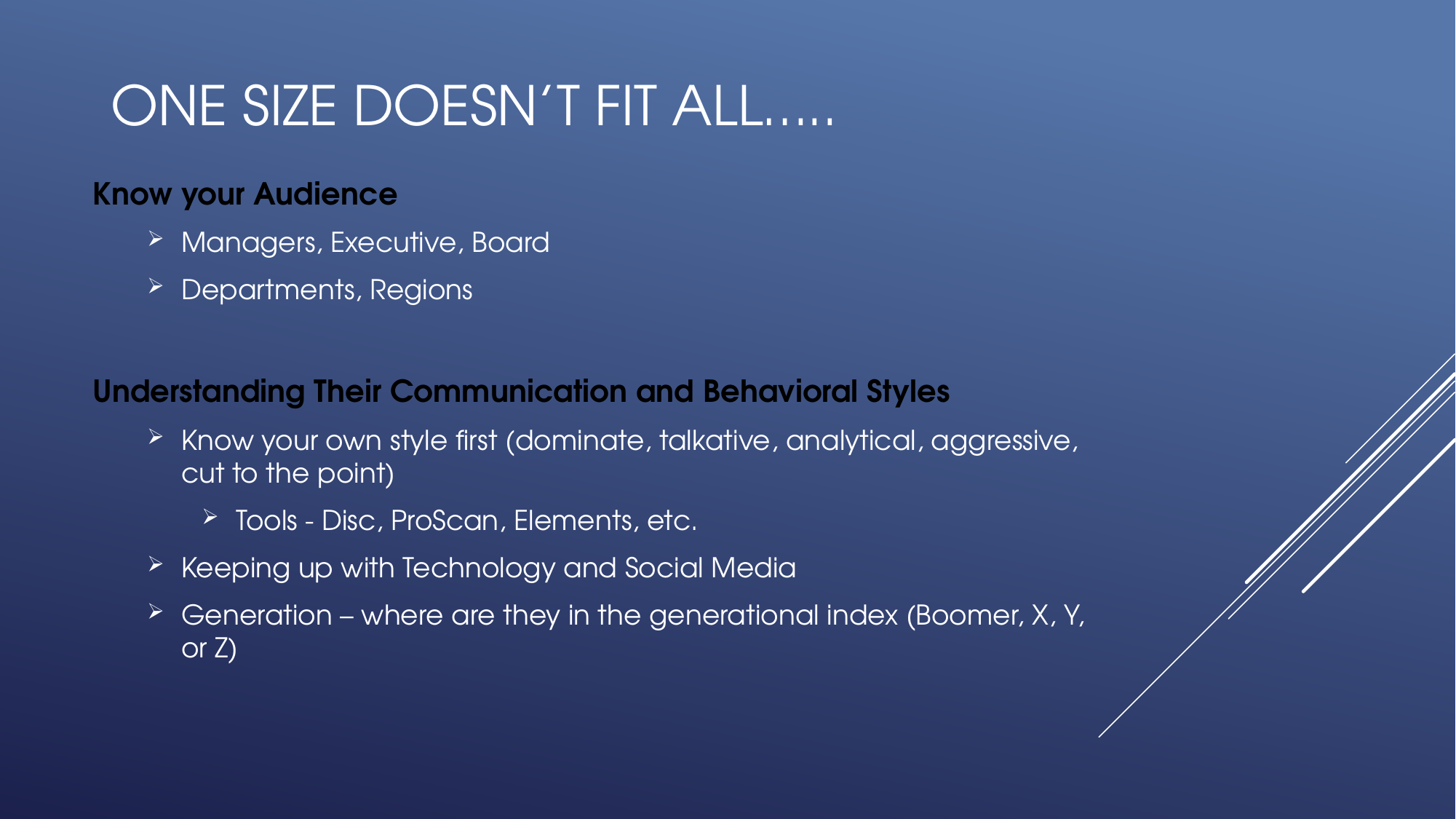

# One Size Doesn’t fit all…..
Know your Audience
Managers, Executive, Board
Departments, Regions

Understanding Their Communication and Behavioral Styles
Know your own style first (dominate, talkative, analytical, aggressive, cut to the point)
Tools - Disc, ProScan, Elements, etc.
Keeping up with Technology and Social Media
Generation – where are they in the generational index (Boomer, X, Y, or Z)